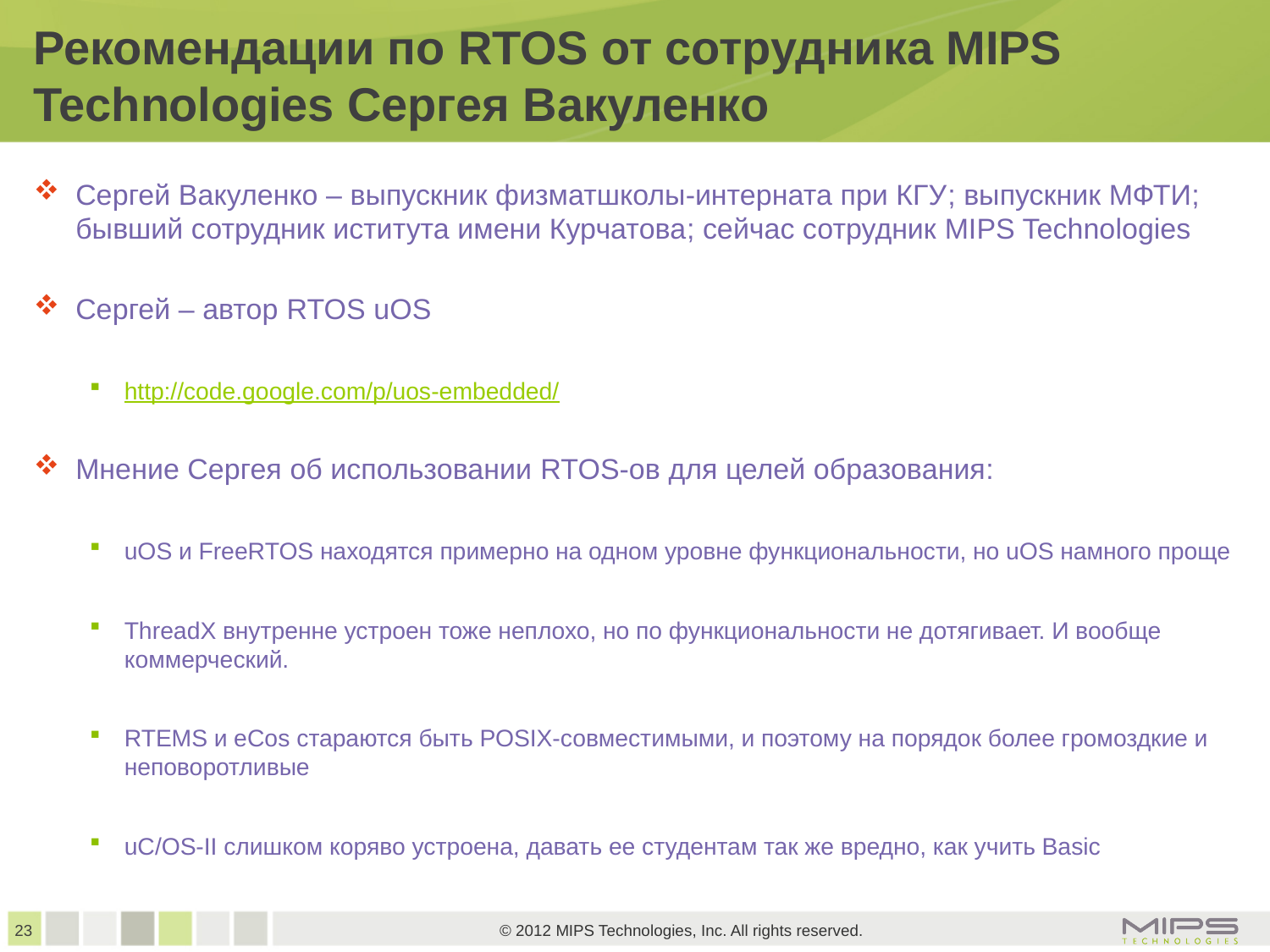

# Рекомендации по RTOS от сотрудника MIPS Technologies Сергея Вакуленко
Сергей Вакуленко – выпускник физматшколы-интерната при КГУ; выпускник МФТИ; бывший сотрудник иститута имени Курчатова; сейчас сотрудник MIPS Technologies

Сергей – автор RTOS uOS

http://code.google.com/p/uos-embedded/

Мнение Сергея об использовании RTOS-ов для целей образования:

uOS и FreeRTOS находятся примерно на одном уровне функциональности, но uOS намного проще

ThreadX внутренне устроен тоже неплохо, но по функциональности не дотягивает. И вообще коммерческий.

RTEMS и eCos стараются быть POSIX-совместимыми, и поэтому на порядок более громоздкие и неповоротливые

uC/OS-II слишком коряво устроена, давать ее студентам так же вредно, как учить Basic